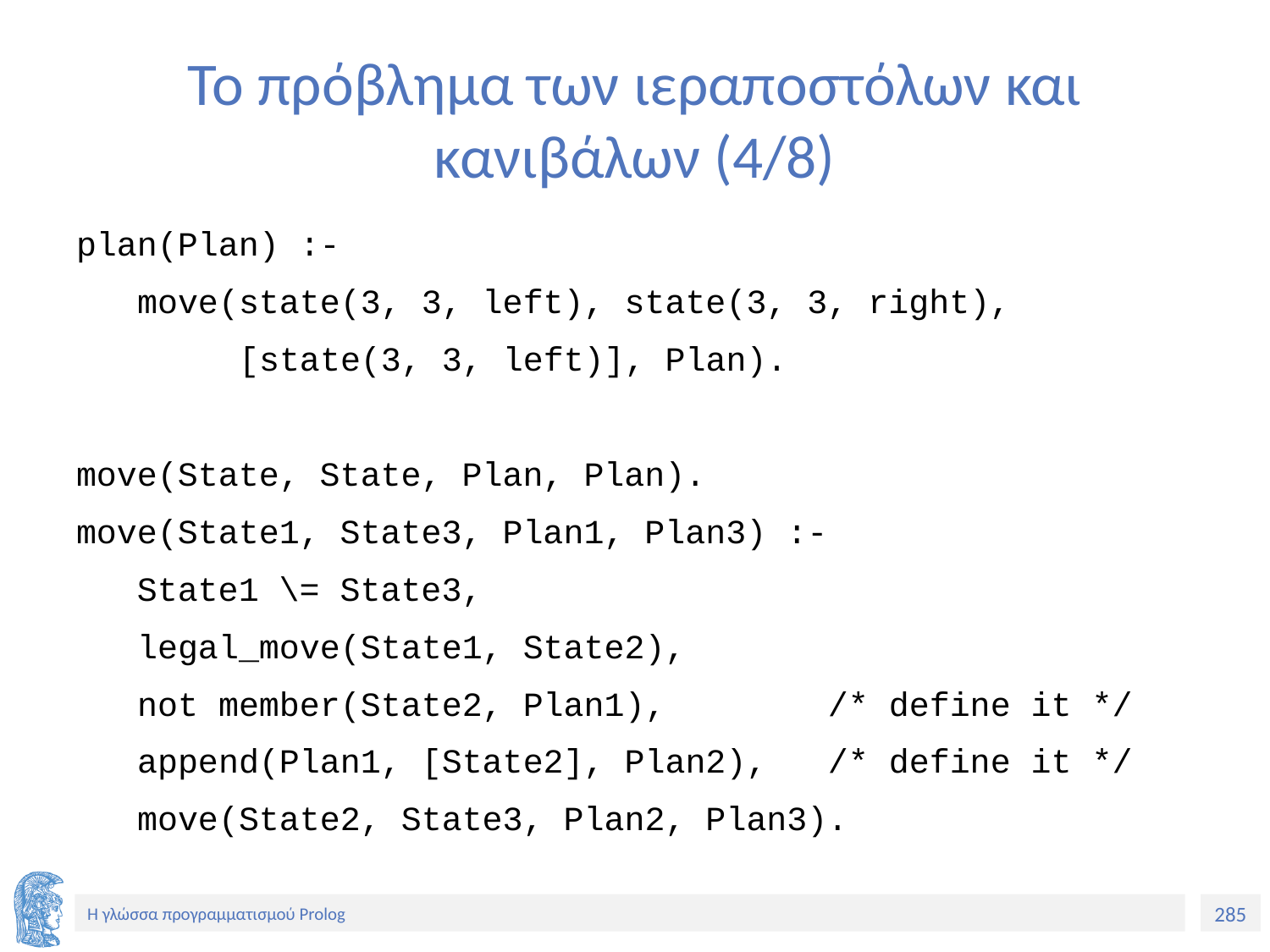

# Το πρόβλημα των ιεραποστόλων και κανιβάλων (4/8)
plan(Plan) :-
   move(state(3, 3, left), state(3, 3, right),
        [state(3, 3, left)], Plan).

move(State, State, Plan, Plan).
move(State1, State3, Plan1, Plan3) :-
   State1 \= State3,
   legal_move(State1, State2),
   not member(State2, Plan1),        /* define it */
   append(Plan1, [State2], Plan2),   /* define it */
   move(State2, State3, Plan2, Plan3).